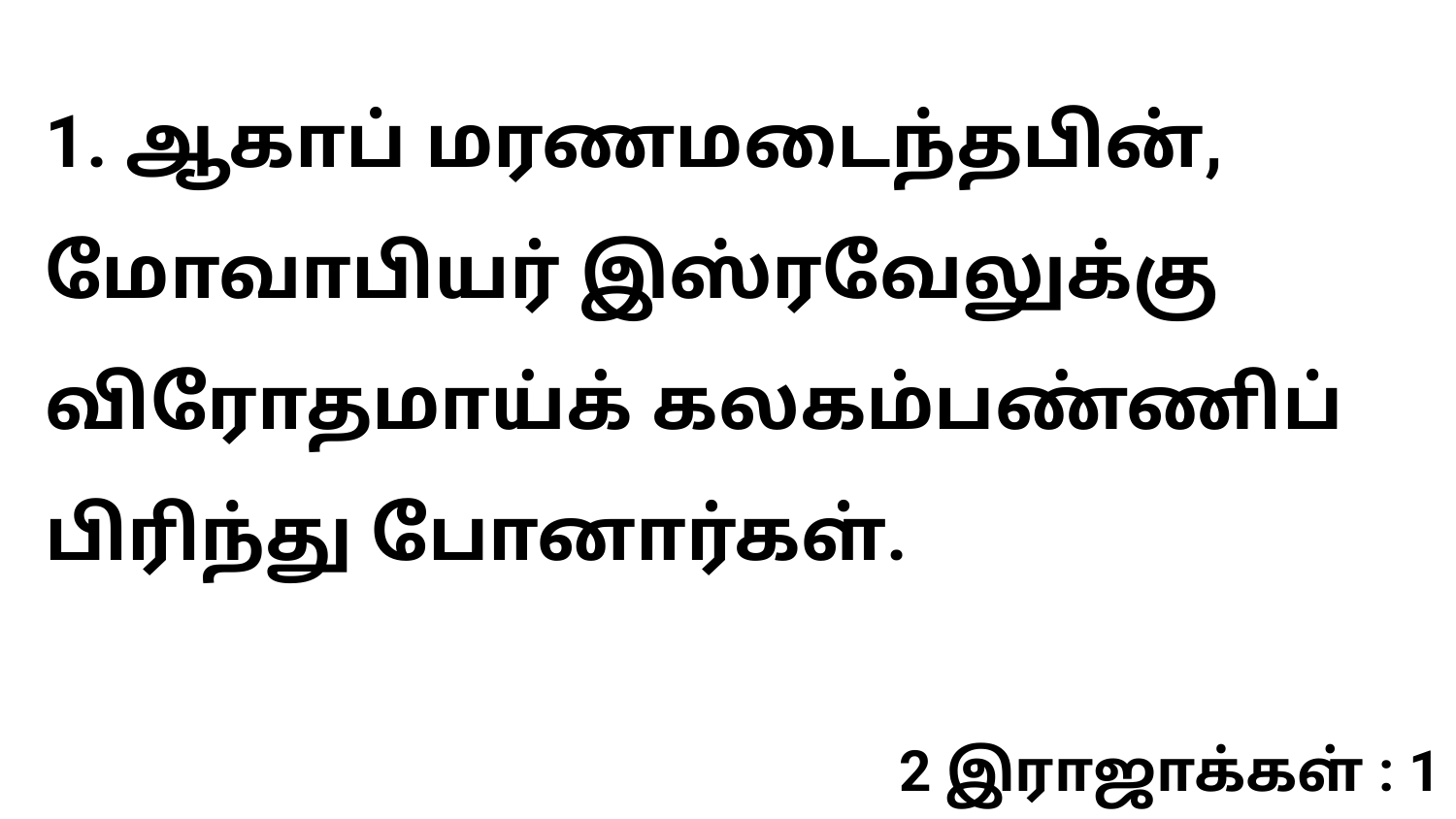

1. ஆகாப் மரணமடைந்தபின், மோவாபியர் இஸ்ரவேலுக்கு விரோதமாய்க் கலகம்பண்ணிப் பிரிந்து போனார்கள்.
2 இராஜாக்கள் : 1